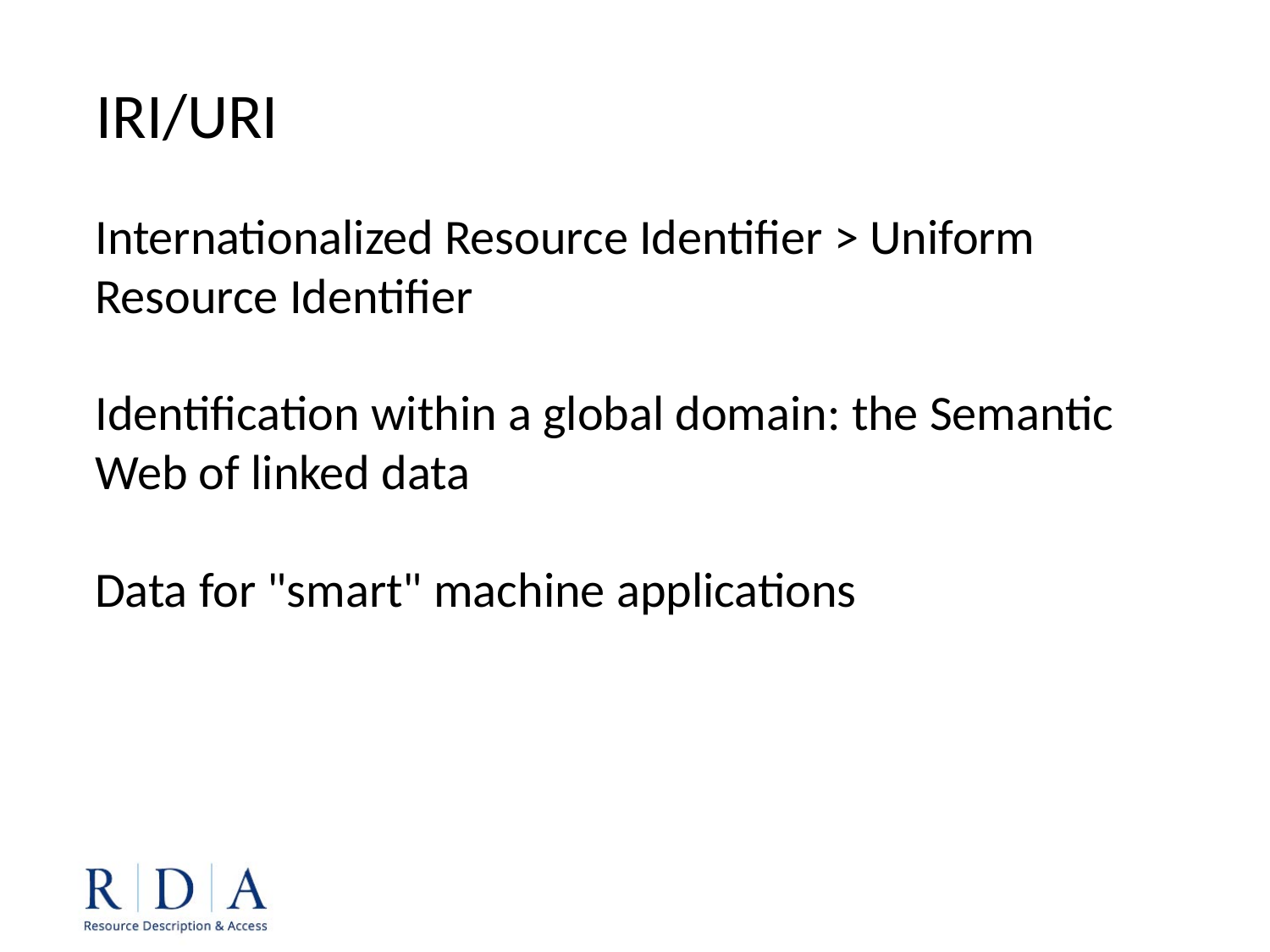

IRI/URI
Internationalized Resource Identifier > Uniform Resource Identifier
Identification within a global domain: the Semantic Web of linked data
Data for "smart" machine applications